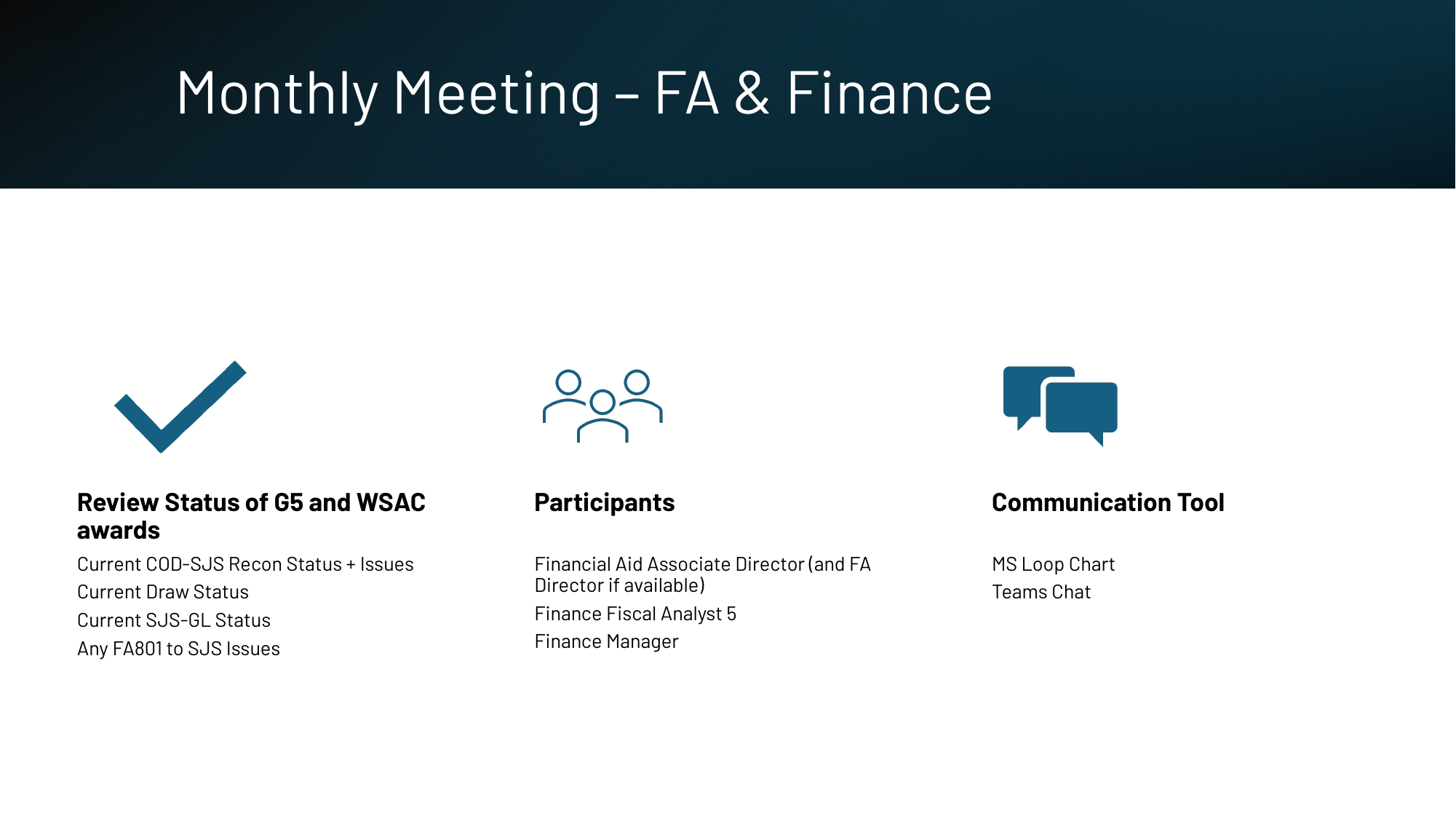

# Monthly Meeting – FA & Finance
Review Status of G5 and WSAC awards
Current COD-SJS Recon Status + Issues
Current Draw Status
Current SJS-GL Status
Any FA801 to SJS Issues
Participants
Financial Aid Associate Director (and FA Director if available)
Finance Fiscal Analyst 5
Finance Manager
Communication Tool
MS Loop Chart
Teams Chat